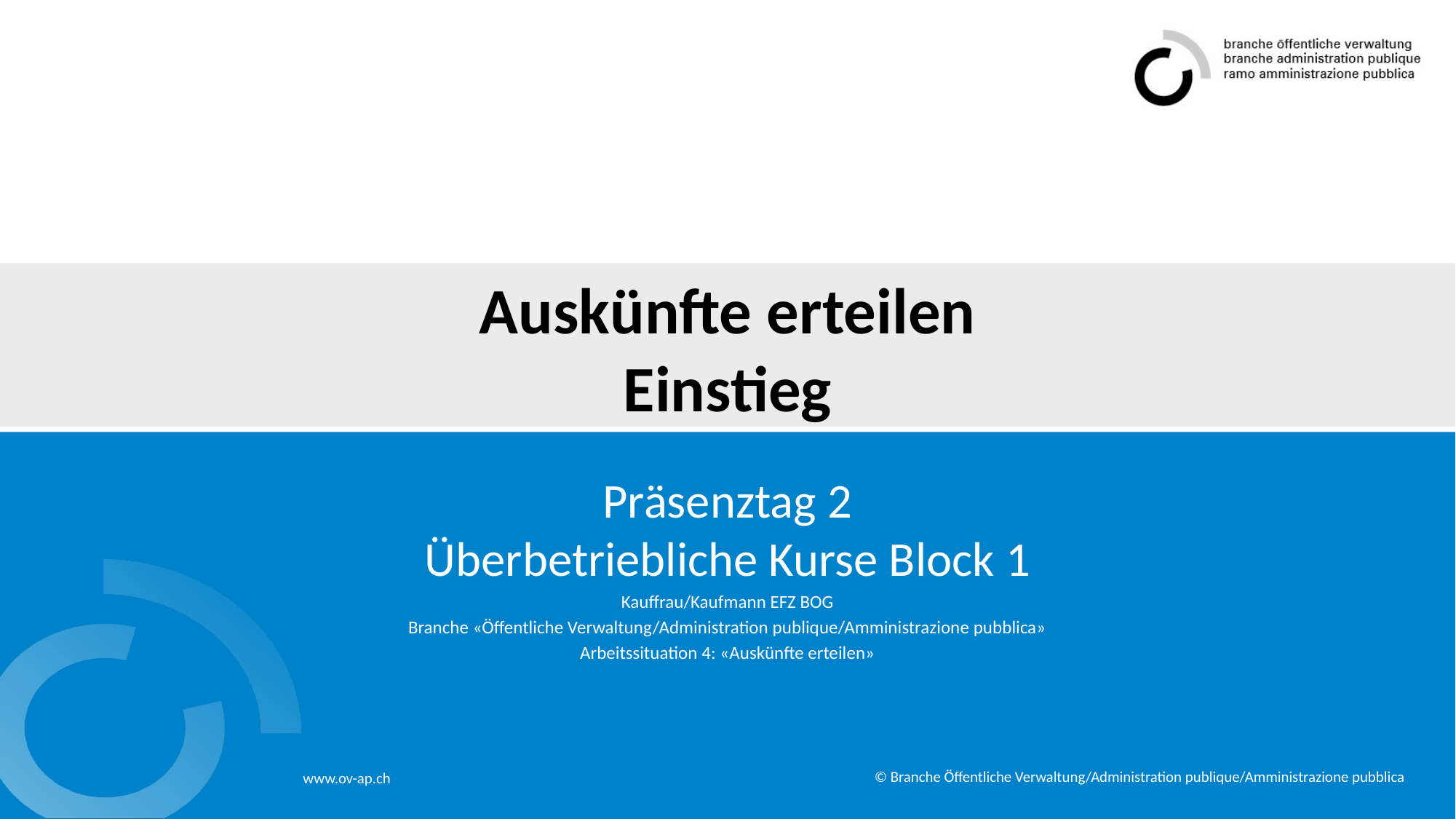

# Auskünfte erteilen Einstieg
Präsenztag 2
Überbetriebliche Kurse Block 1
Kauffrau/Kaufmann EFZ BOG
Branche «Öffentliche Verwaltung/Administration publique/Amministrazione pubblica»
Arbeitssituation 4: «Auskünfte erteilen»